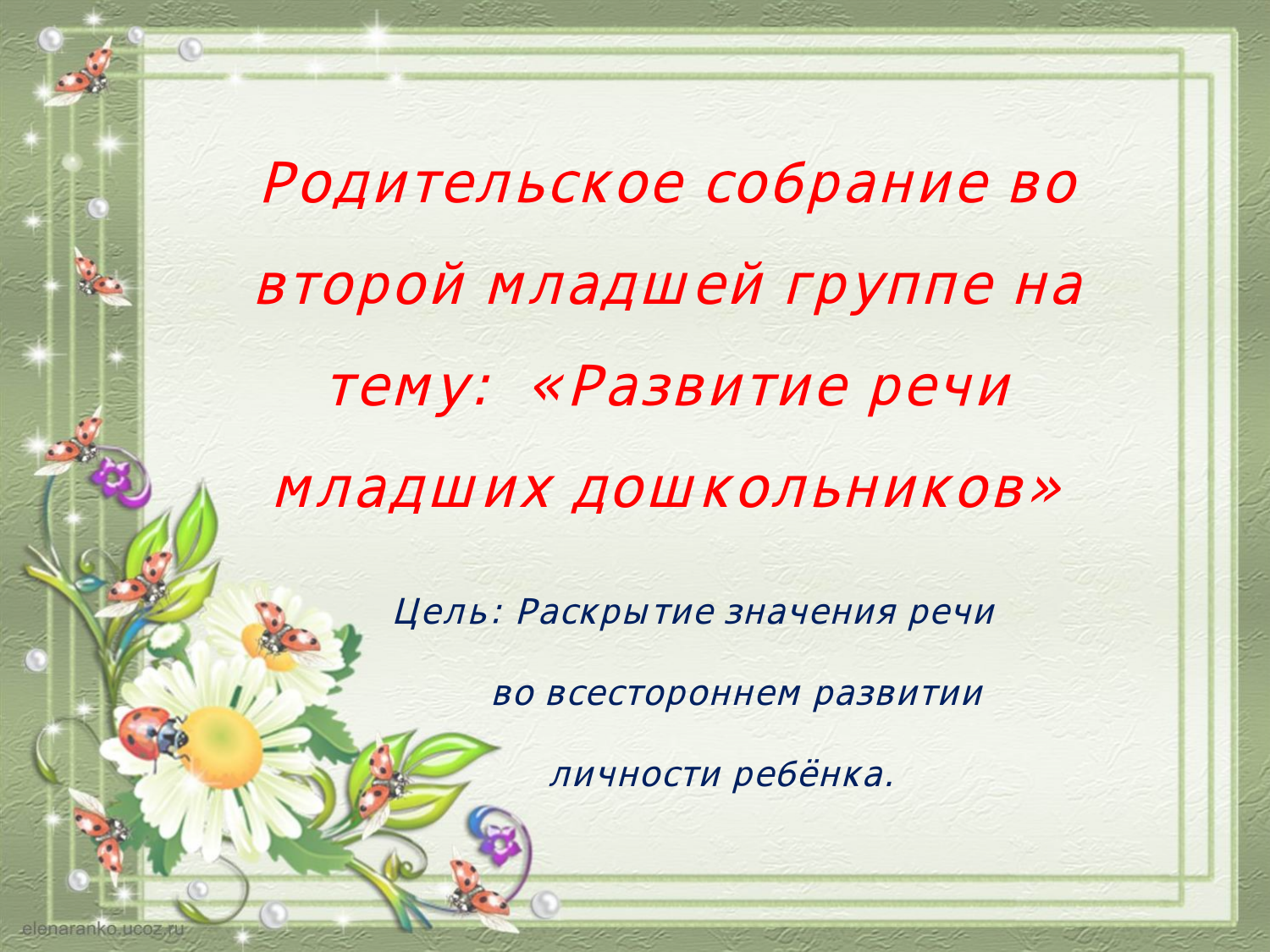

Родительское собрание во второй младшей группе на тему:  «Развитие речи младших дошкольников»

     Цель: Раскрытие значения речи
             во всестороннем развитии
          личности ребёнка.